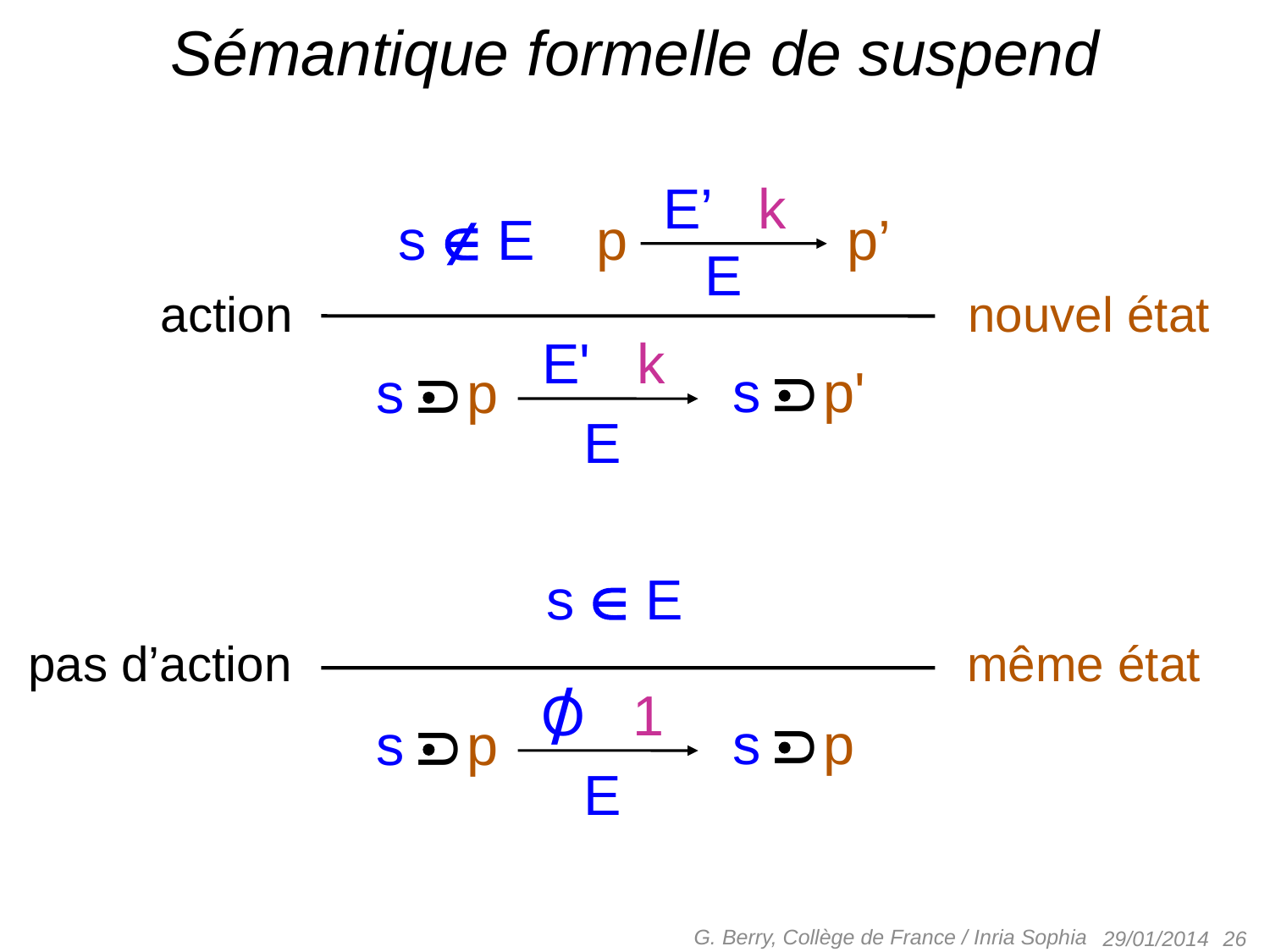

# Sémantique formelle de suspend
E’   k
s ∉ E
p
p’
E

action
nouvel état

E'   k

s    p'
U

s    p
U

E
s ∈ E
pas d’action
même état
/

O   1

s    p
U

s    p
U

E
G. Berry, Collège de France / Inria Sophia
 26
29/01/2014